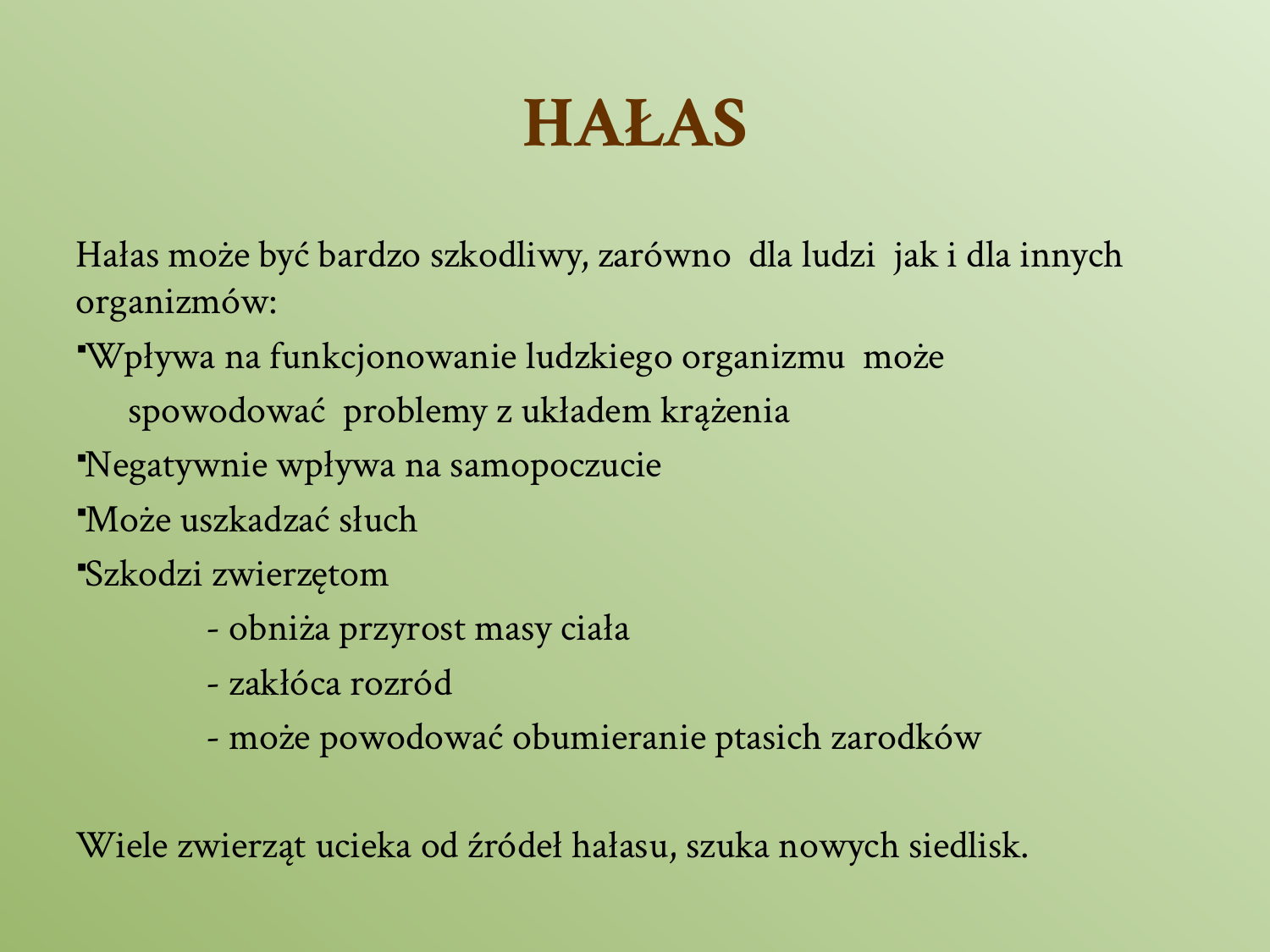

# HAŁAS
Hałas może być bardzo szkodliwy, zarówno  dla ludzi  jak i dla innych organizmów:
Wpływa na funkcjonowanie ludzkiego organizmu  może
      spowodować  problemy z układem krążenia
Negatywnie wpływa na samopoczucie
Może uszkadzać słuch
Szkodzi zwierzętom
               - obniża przyrost masy ciała
               - zakłóca rozród
               - może powodować obumieranie ptasich zarodków

Wiele zwierząt ucieka od źródeł hałasu, szuka nowych siedlisk.